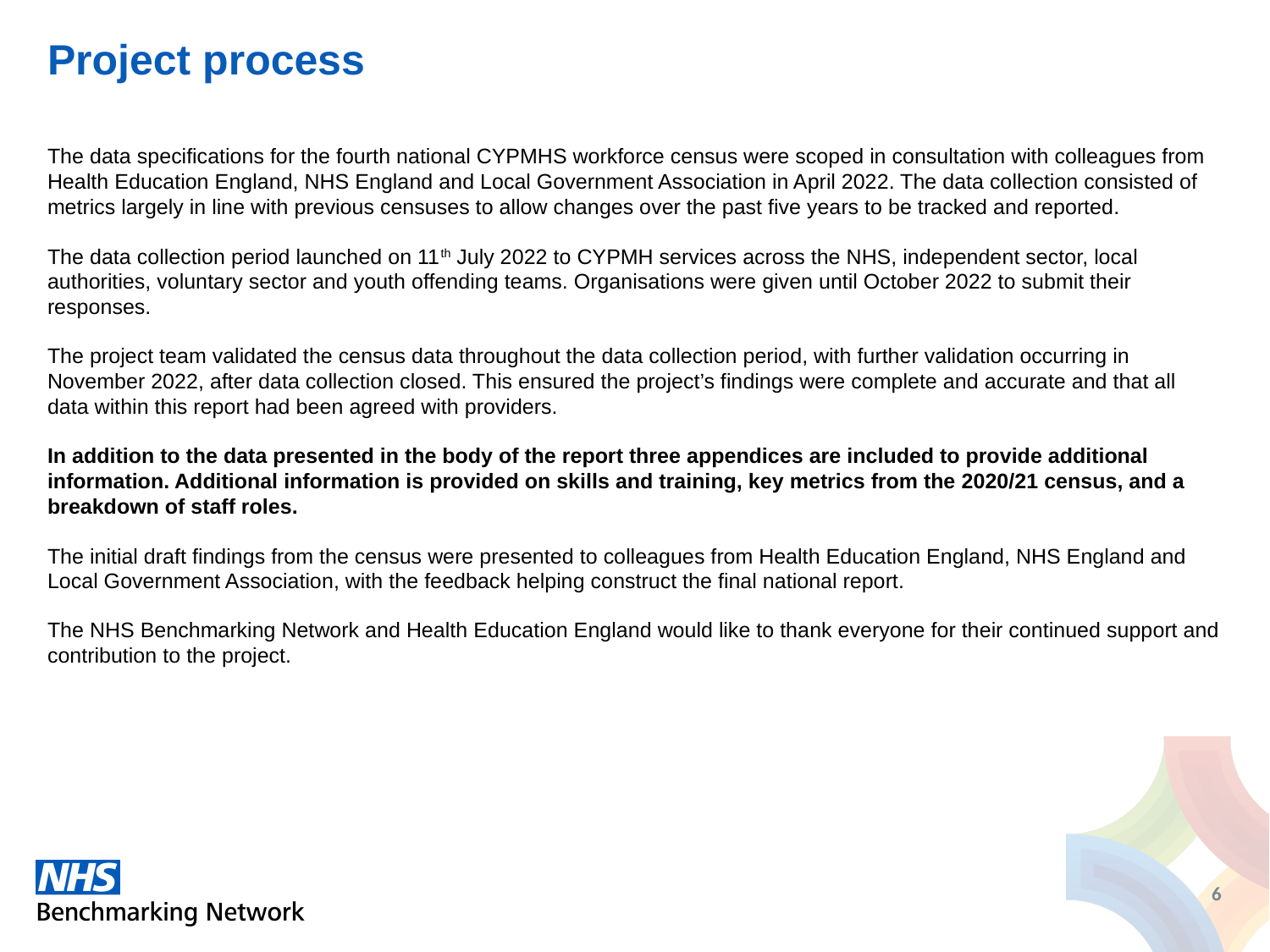

# Project process
The data specifications for the fourth national CYPMHS workforce census were scoped in consultation with colleagues from Health Education England, NHS England and Local Government Association in April 2022. The data collection consisted of metrics largely in line with previous censuses to allow changes over the past five years to be tracked and reported.
The data collection period launched on 11th July 2022 to CYPMH services across the NHS, independent sector, local authorities, voluntary sector and youth offending teams. Organisations were given until October 2022 to submit their responses.
The project team validated the census data throughout the data collection period, with further validation occurring in November 2022, after data collection closed. This ensured the project’s findings were complete and accurate and that all data within this report had been agreed with providers.
In addition to the data presented in the body of the report three appendices are included to provide additional information. Additional information is provided on skills and training, key metrics from the 2020/21 census, and a breakdown of staff roles.
The initial draft findings from the census were presented to colleagues from Health Education England, NHS England and Local Government Association, with the feedback helping construct the final national report.
The NHS Benchmarking Network and Health Education England would like to thank everyone for their continued support and contribution to the project.
6